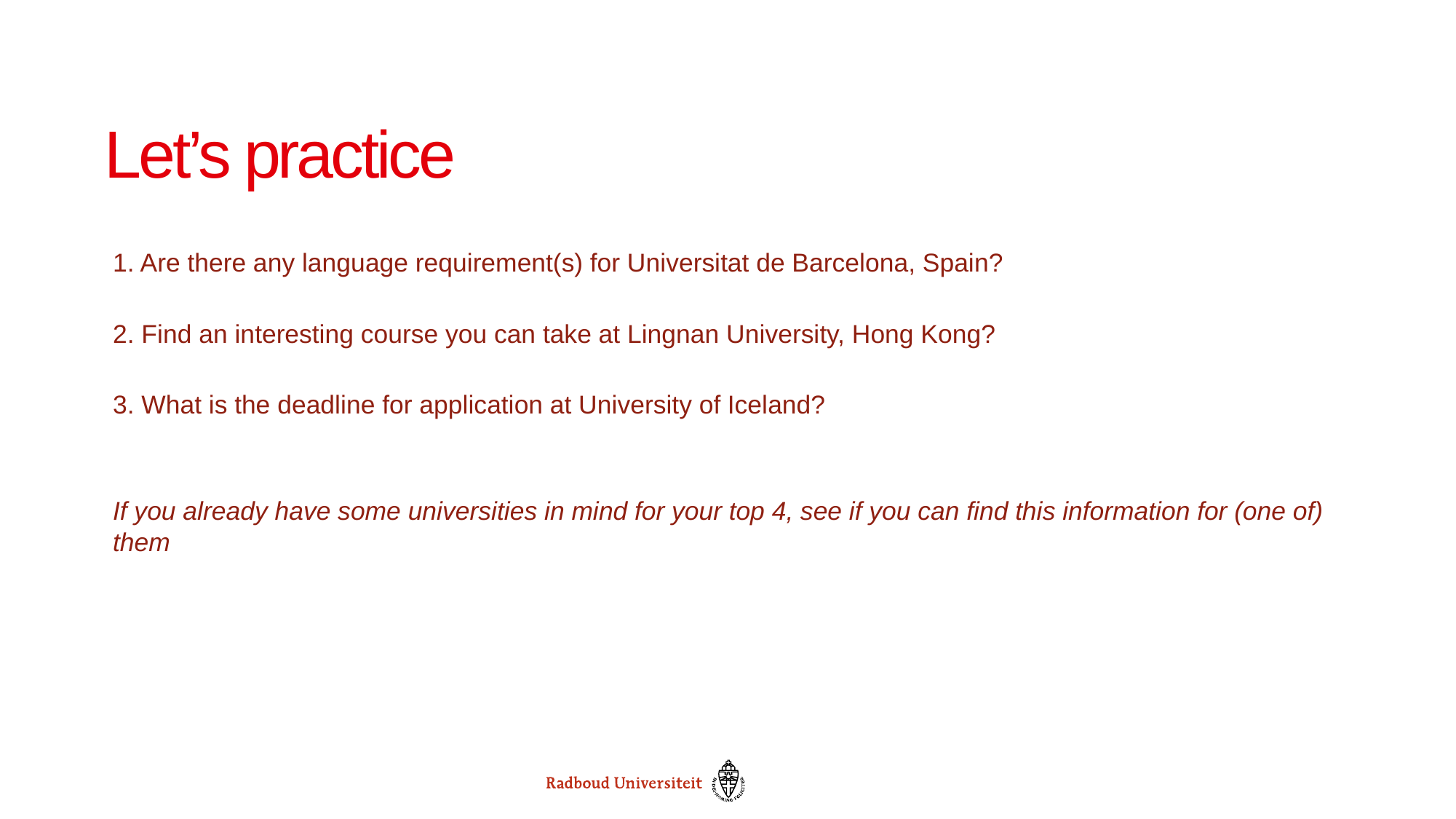

# Let’s practice
1. Are there any language requirement(s) for Universitat de Barcelona, Spain?

2. Find an interesting course you can take at Lingnan University, Hong Kong?

3. What is the deadline for application at University of Iceland?

If you already have some universities in mind for your top 4, see if you can find this information for (one of) them